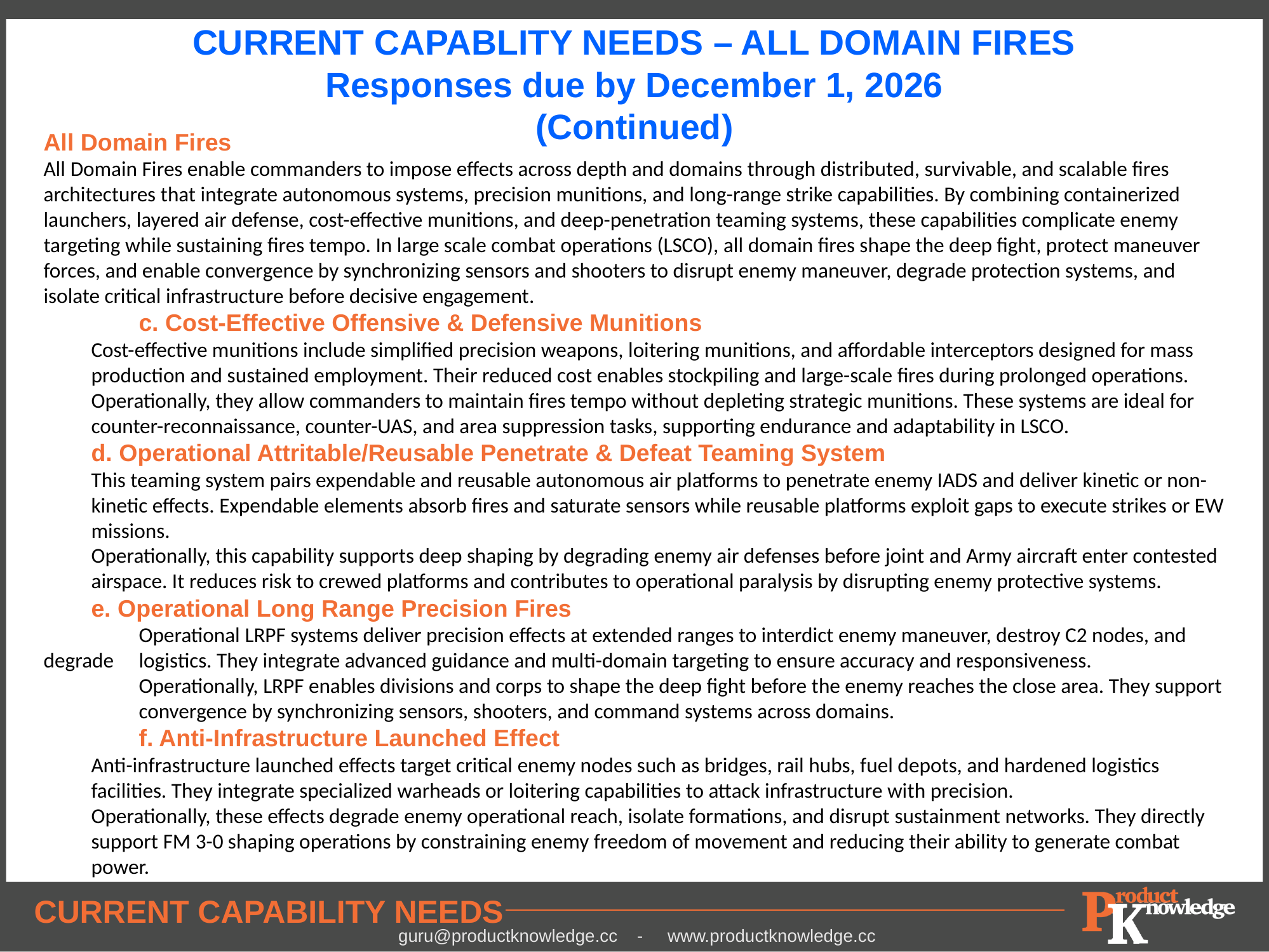

CURRENT CAPABLITY NEEDS – ALL DOMAIN FIRES
Responses due by December 1, 2026
(Continued)
All Domain Fires
All Domain Fires enable commanders to impose effects across depth and domains through distributed, survivable, and scalable fires architectures that integrate autonomous systems, precision munitions, and long-range strike capabilities. By combining containerized launchers, layered air defense, cost-effective munitions, and deep-penetration teaming systems, these capabilities complicate enemy targeting while sustaining fires tempo. In large scale combat operations (LSCO), all domain fires shape the deep fight, protect maneuver forces, and enable convergence by synchronizing sensors and shooters to disrupt enemy maneuver, degrade protection systems, and isolate critical infrastructure before decisive engagement.
	c. Cost-Effective Offensive & Defensive Munitions
Cost-effective munitions include simplified precision weapons, loitering munitions, and affordable interceptors designed for mass production and sustained employment. Their reduced cost enables stockpiling and large-scale fires during prolonged operations.
Operationally, they allow commanders to maintain fires tempo without depleting strategic munitions. These systems are ideal for counter-reconnaissance, counter-UAS, and area suppression tasks, supporting endurance and adaptability in LSCO.
d. Operational Attritable/Reusable Penetrate & Defeat Teaming System
This teaming system pairs expendable and reusable autonomous air platforms to penetrate enemy IADS and deliver kinetic or non-kinetic effects. Expendable elements absorb fires and saturate sensors while reusable platforms exploit gaps to execute strikes or EW missions.
Operationally, this capability supports deep shaping by degrading enemy air defenses before joint and Army aircraft enter contested airspace. It reduces risk to crewed platforms and contributes to operational paralysis by disrupting enemy protective systems.
e. Operational Long Range Precision Fires
	Operational LRPF systems deliver precision effects at extended ranges to interdict enemy maneuver, destroy C2 nodes, and degrade 	logistics. They integrate advanced guidance and multi-domain targeting to ensure accuracy and responsiveness.
	Operationally, LRPF enables divisions and corps to shape the deep fight before the enemy reaches the close area. They support 	convergence by synchronizing sensors, shooters, and command systems across domains.
	f. Anti-Infrastructure Launched Effect
Anti-infrastructure launched effects target critical enemy nodes such as bridges, rail hubs, fuel depots, and hardened logistics facilities. They integrate specialized warheads or loitering capabilities to attack infrastructure with precision.
Operationally, these effects degrade enemy operational reach, isolate formations, and disrupt sustainment networks. They directly support FM 3-0 shaping operations by constraining enemy freedom of movement and reducing their ability to generate combat power.

CURRENT CAPABILITY NEEDS